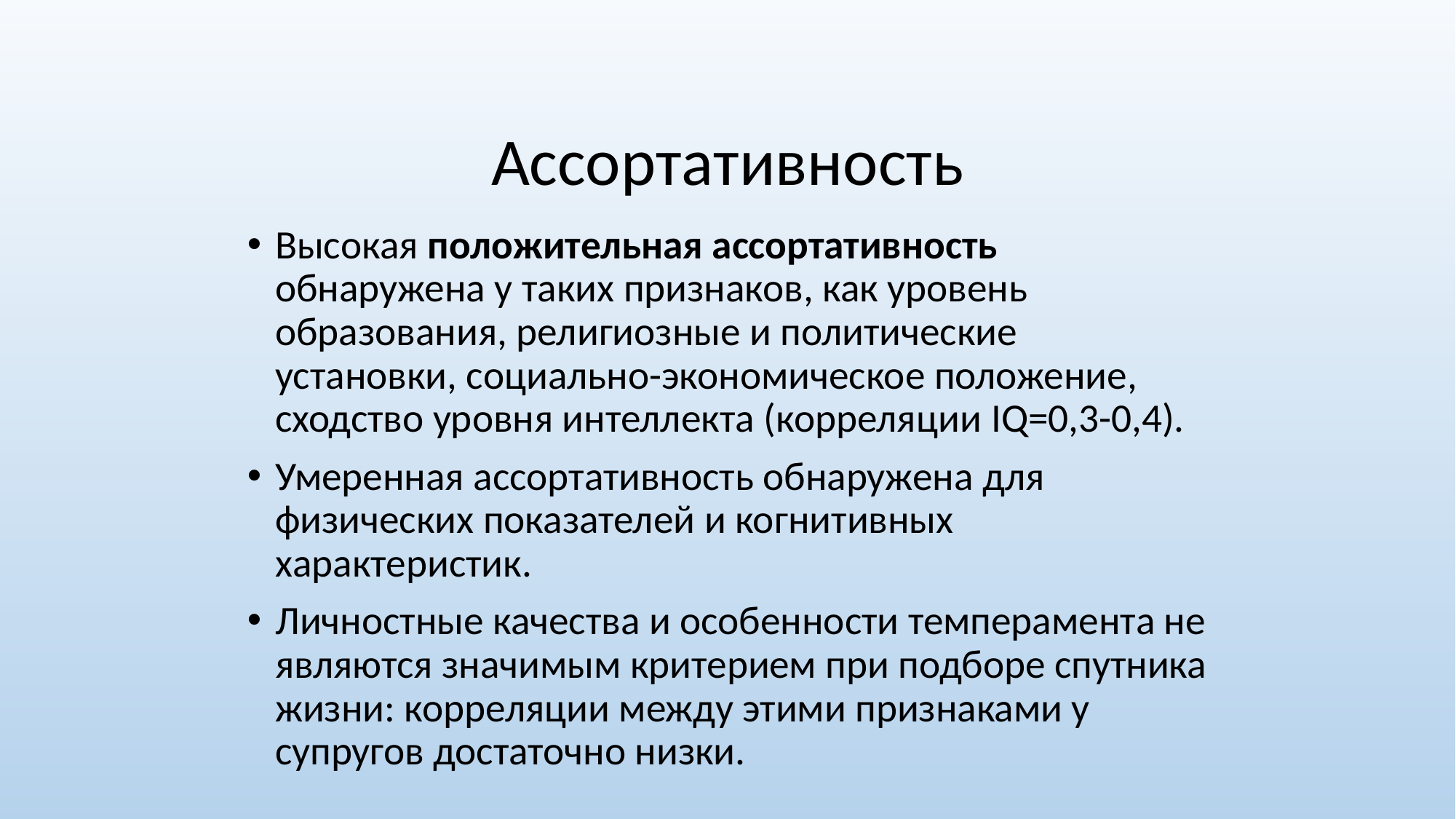

# Ассортативность
Высокая положительная ассортативность обнаружена у таких признаков, как уровень образования, религиозные и политические установки, социально-экономическое положение, сходство уровня интеллекта (корреляции IQ=0,3-0,4).
Умеренная ассортативность обнаружена для физических показателей и когнитивных характеристик.
Личностные качества и особенности темперамента не являются значимым критерием при подборе спутника жизни: корреляции между этими признаками у супругов достаточно низки.